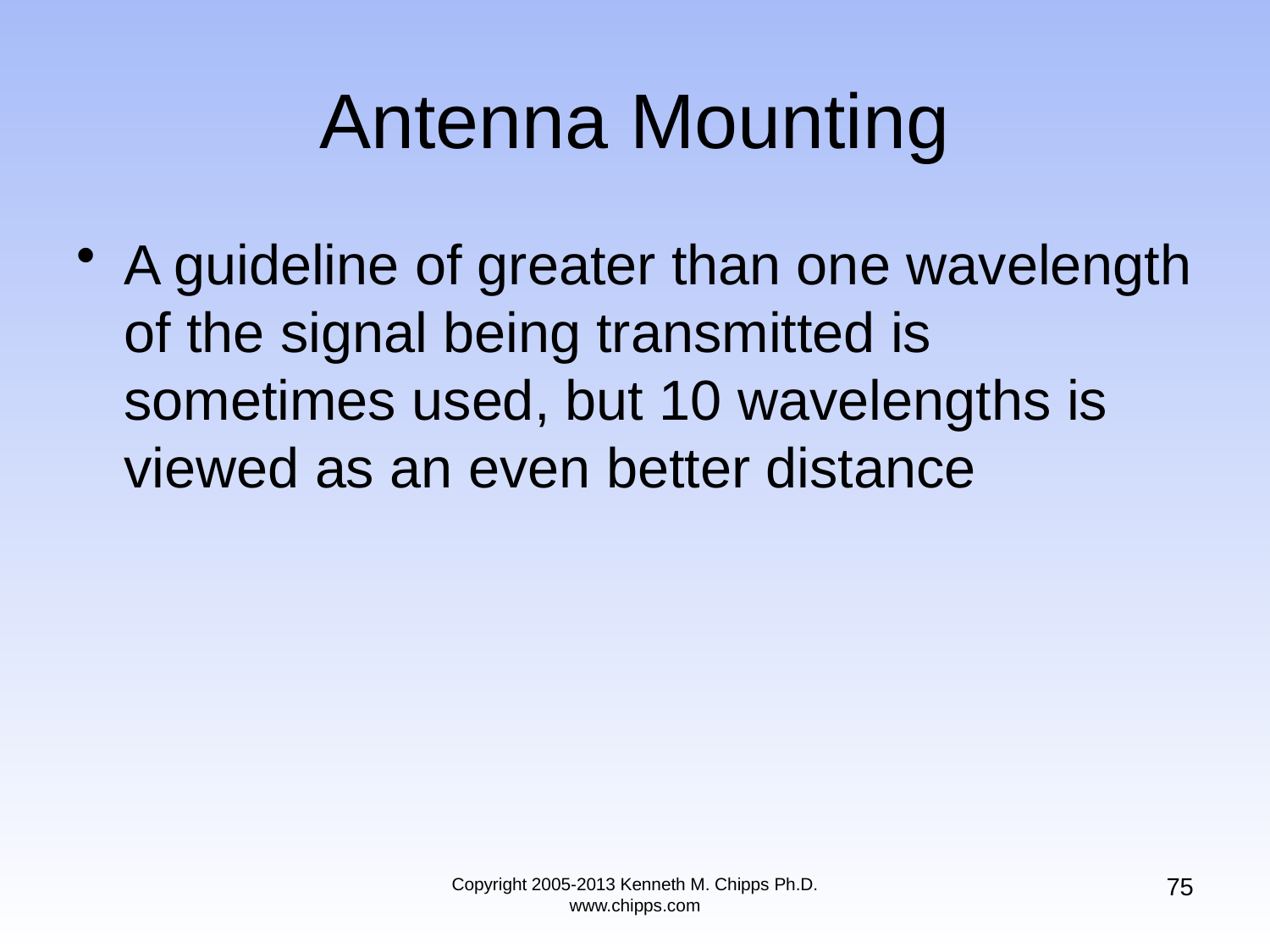

# Antenna Mounting
A guideline of greater than one wavelength of the signal being transmitted is sometimes used, but 10 wavelengths is viewed as an even better distance
75
Copyright 2005-2013 Kenneth M. Chipps Ph.D. www.chipps.com